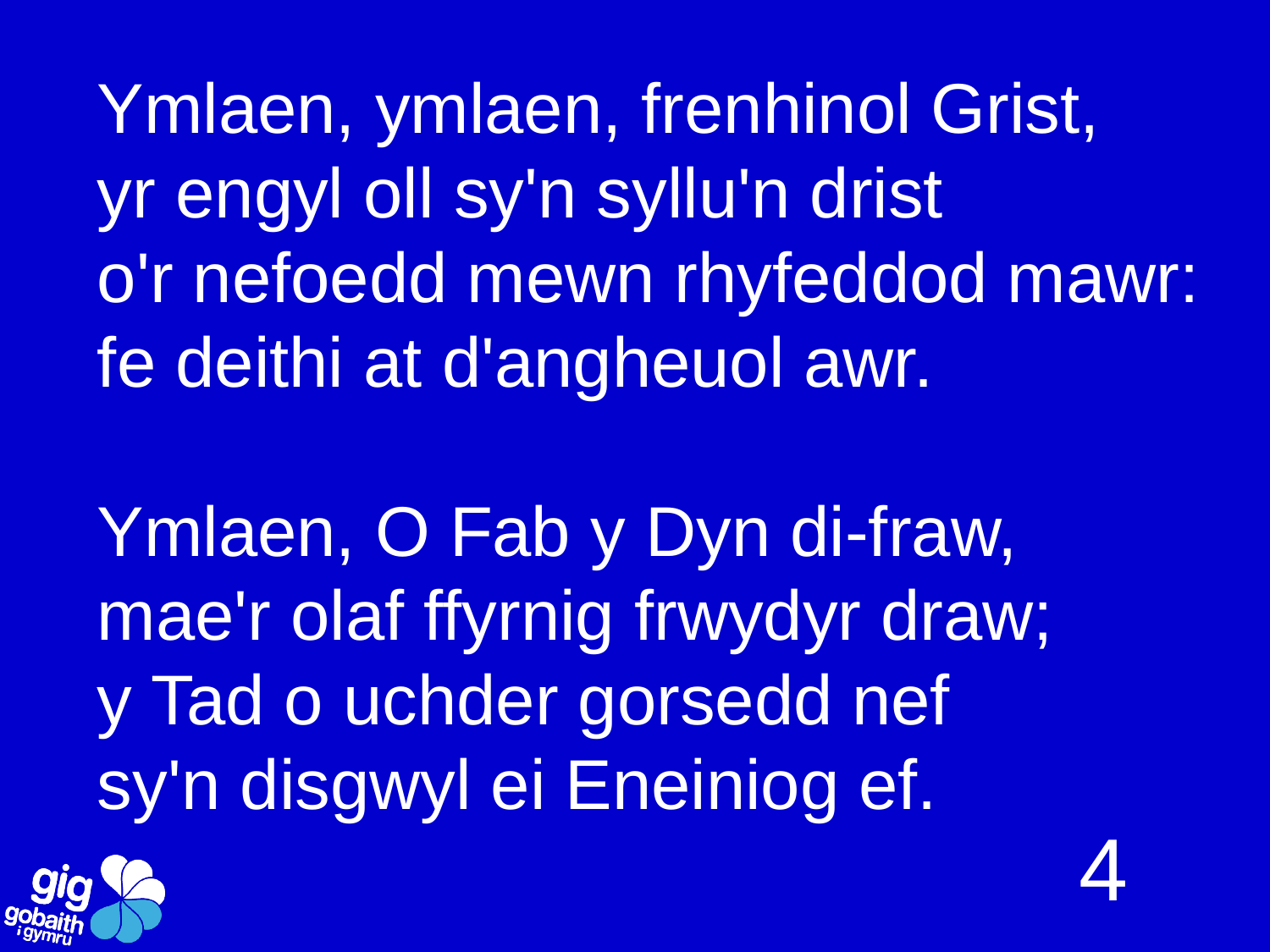

Ymlaen, ymlaen, frenhinol Grist,
yr engyl oll sy'n syllu'n drist
o'r nefoedd mewn rhyfeddod mawr:
fe deithi at d'angheuol awr.

Ymlaen, O Fab y Dyn di-fraw,
mae'r olaf ffyrnig frwydyr draw;
y Tad o uchder gorsedd nef
sy'n disgwyl ei Eneiniog ef.
4